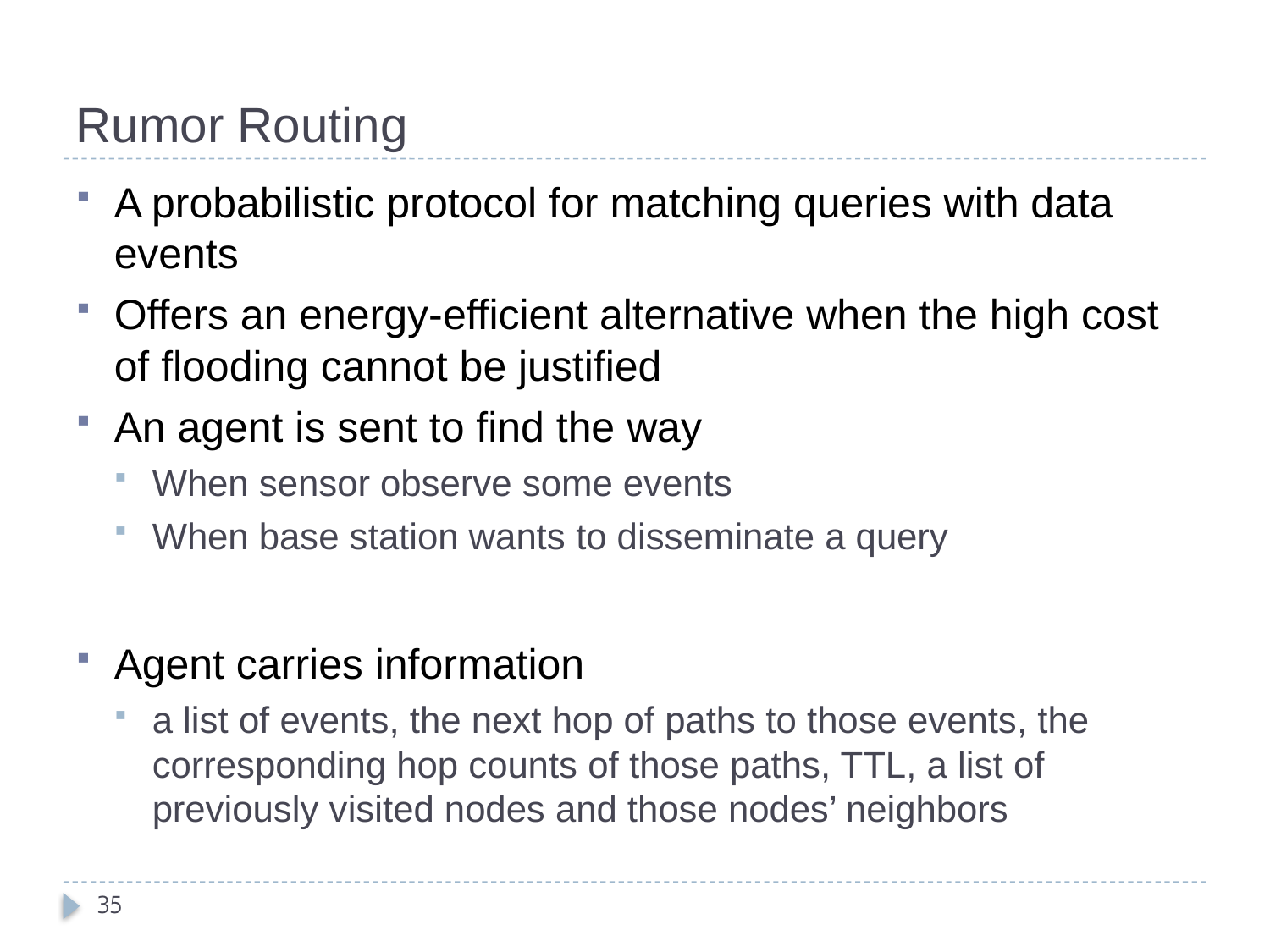

# Rumor Routing
A probabilistic protocol for matching queries with data events
Offers an energy-efficient alternative when the high cost of flooding cannot be justified
An agent is sent to find the way
When sensor observe some events
When base station wants to disseminate a query

Agent carries information
a list of events, the next hop of paths to those events, the corresponding hop counts of those paths, TTL, a list of previously visited nodes and those nodes’ neighbors
35